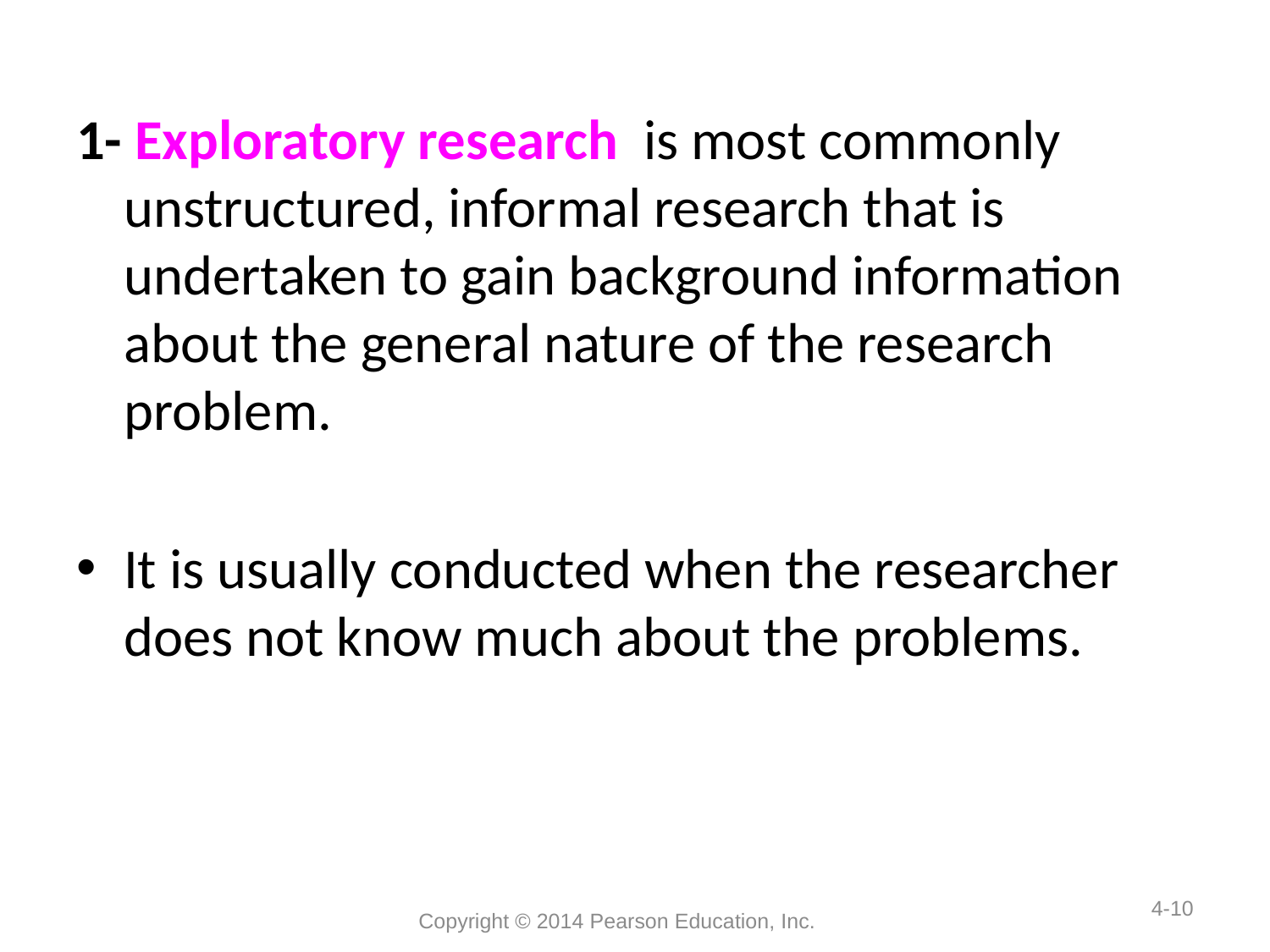

#
1- Exploratory research  is most commonly unstructured, informal research that is undertaken to gain background information about the general nature of the research problem.

It is usually conducted when the researcher does not know much about the problems.

Copyright © 2014 Pearson Education, Inc.
4-10